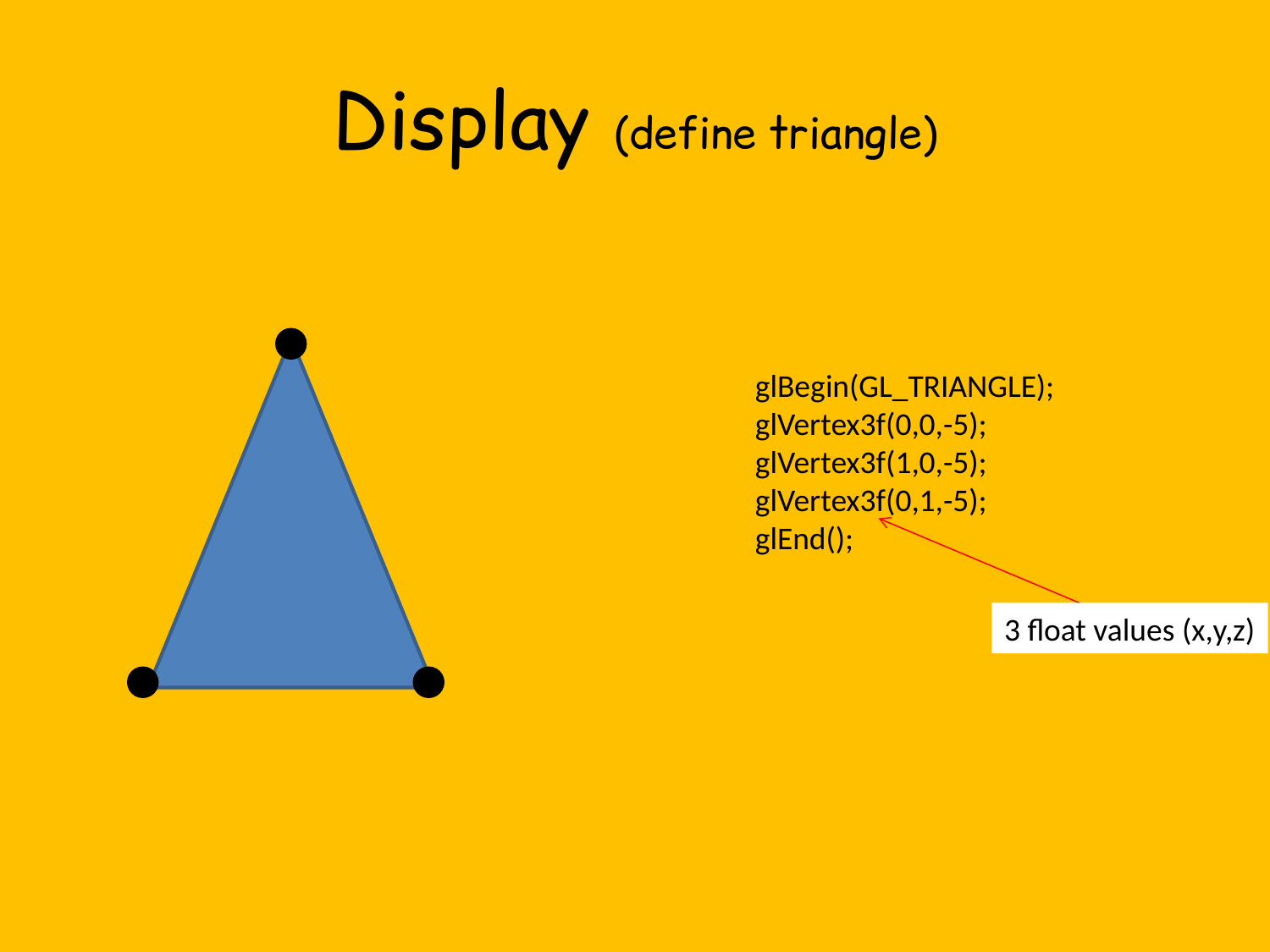

# Display (define triangle)

glBegin(GL_TRIANGLE);
glVertex3f(0,0,-5);
glVertex3f(1,0,-5);
glVertex3f(0,1,-5);
glEnd();
3 float values (x,y,z)